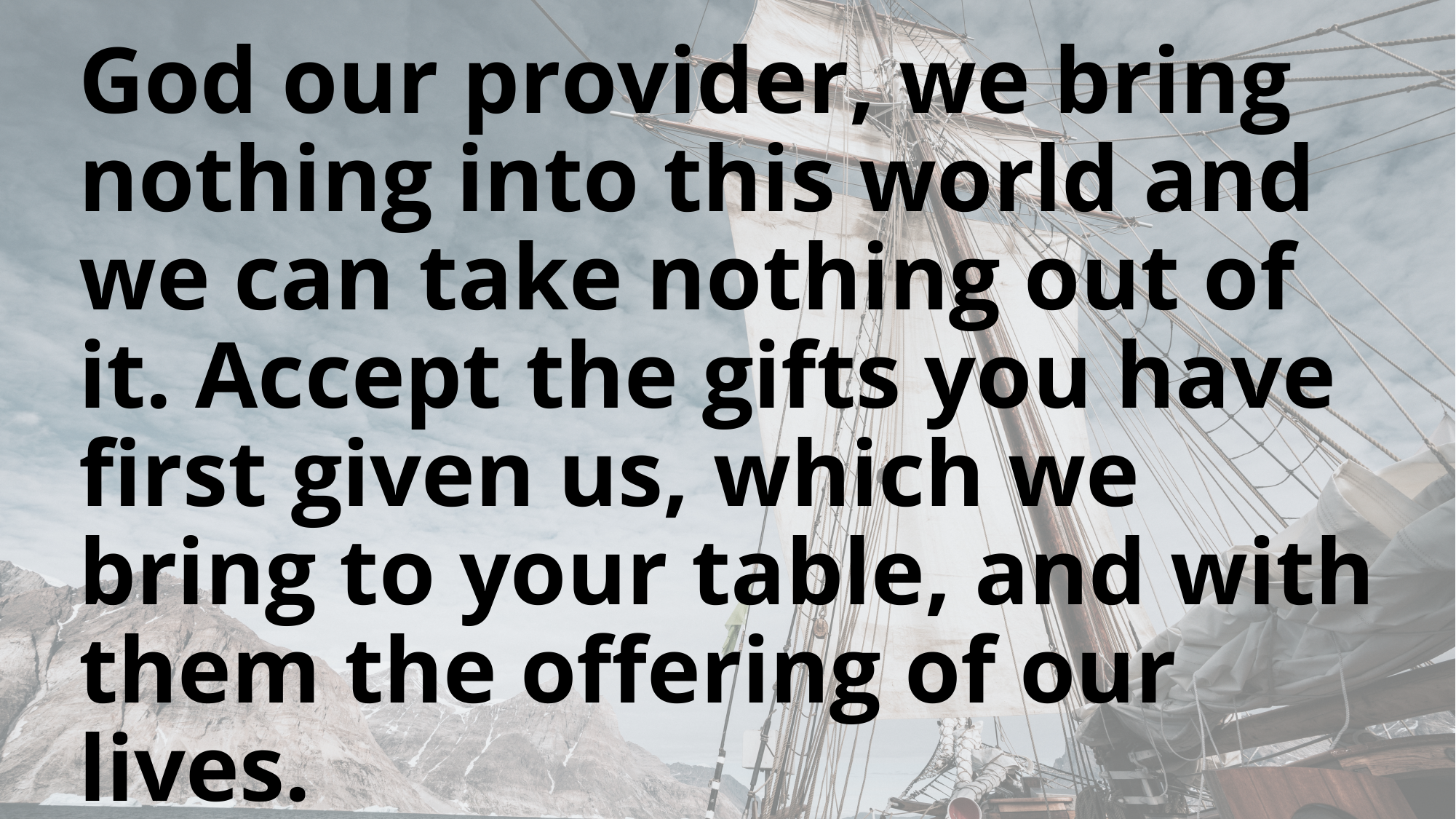

God our provider, we bring nothing into this world and we can take nothing out of it. Accept the gifts you have first given us, which we bring to your table, and with them the offering of our lives.